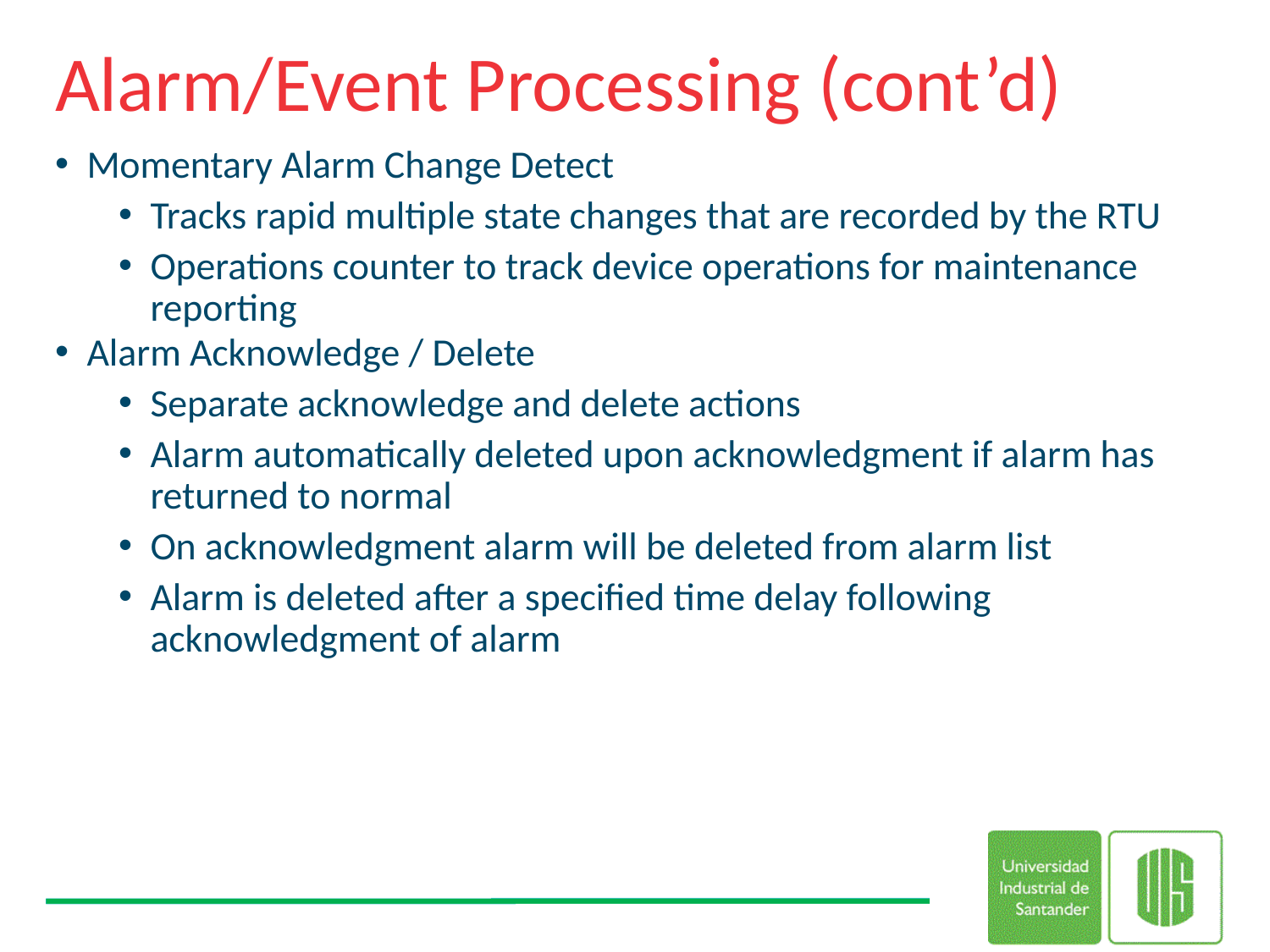

# Alarm/Event Processing (cont’d)
Momentary Alarm Change Detect
Tracks rapid multiple state changes that are recorded by the RTU
Operations counter to track device operations for maintenance reporting
Alarm Acknowledge / Delete
Separate acknowledge and delete actions
Alarm automatically deleted upon acknowledgment if alarm has returned to normal
On acknowledgment alarm will be deleted from alarm list
Alarm is deleted after a specified time delay following acknowledgment of alarm